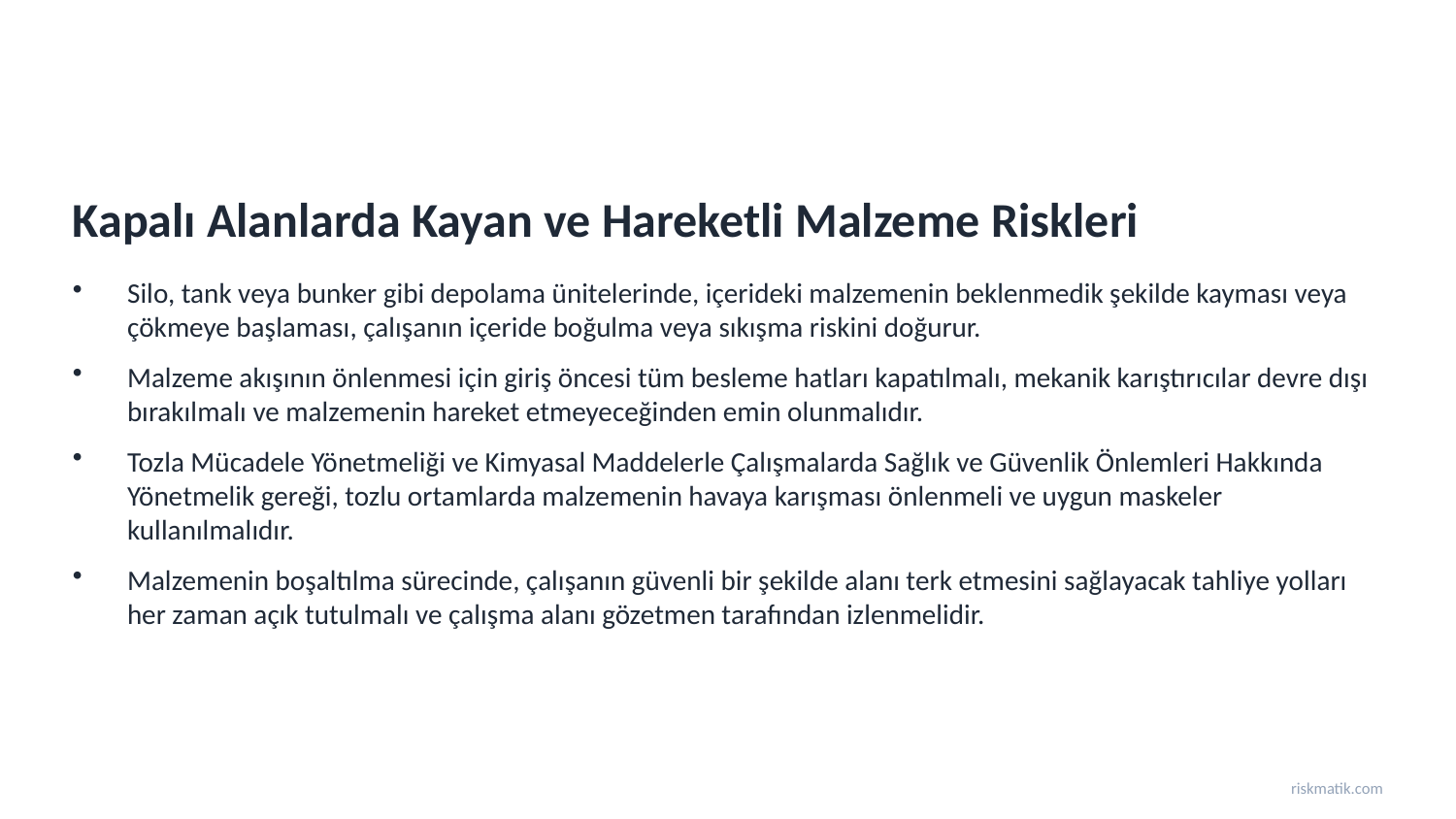

Kapalı Alanlarda Kayan ve Hareketli Malzeme Riskleri
Silo, tank veya bunker gibi depolama ünitelerinde, içerideki malzemenin beklenmedik şekilde kayması veya çökmeye başlaması, çalışanın içeride boğulma veya sıkışma riskini doğurur.
Malzeme akışının önlenmesi için giriş öncesi tüm besleme hatları kapatılmalı, mekanik karıştırıcılar devre dışı bırakılmalı ve malzemenin hareket etmeyeceğinden emin olunmalıdır.
Tozla Mücadele Yönetmeliği ve Kimyasal Maddelerle Çalışmalarda Sağlık ve Güvenlik Önlemleri Hakkında Yönetmelik gereği, tozlu ortamlarda malzemenin havaya karışması önlenmeli ve uygun maskeler kullanılmalıdır.
Malzemenin boşaltılma sürecinde, çalışanın güvenli bir şekilde alanı terk etmesini sağlayacak tahliye yolları her zaman açık tutulmalı ve çalışma alanı gözetmen tarafından izlenmelidir.
riskmatik.com